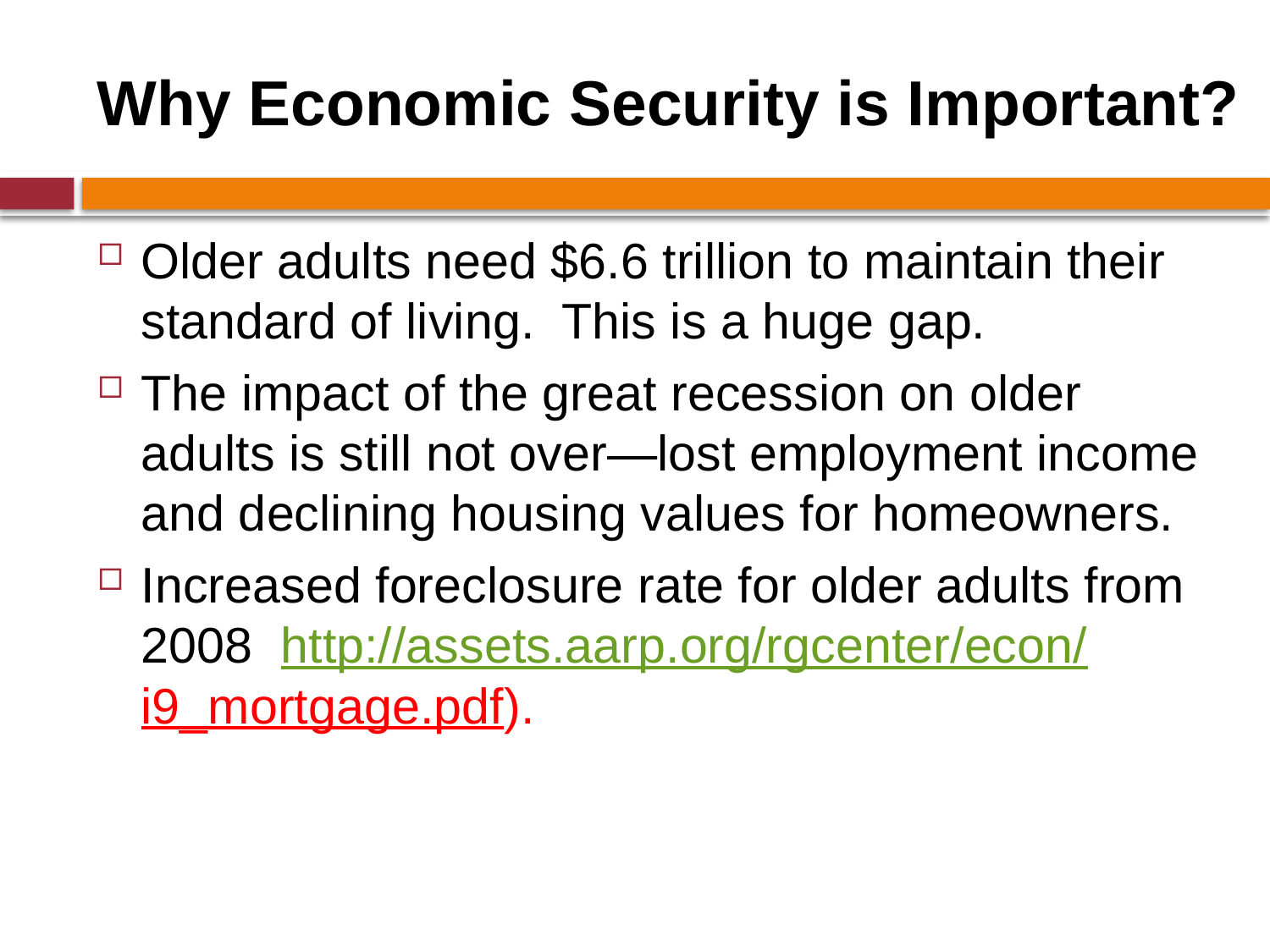

# Why Economic Security is Important?
Older adults need $6.6 trillion to maintain their standard of living.  This is a huge gap.
The impact of the great recession on older adults is still not over—lost employment income and declining housing values for homeowners.
Increased foreclosure rate for older adults from 2008  http://assets.aarp.org/rgcenter/econ/i9_mortgage.pdf).